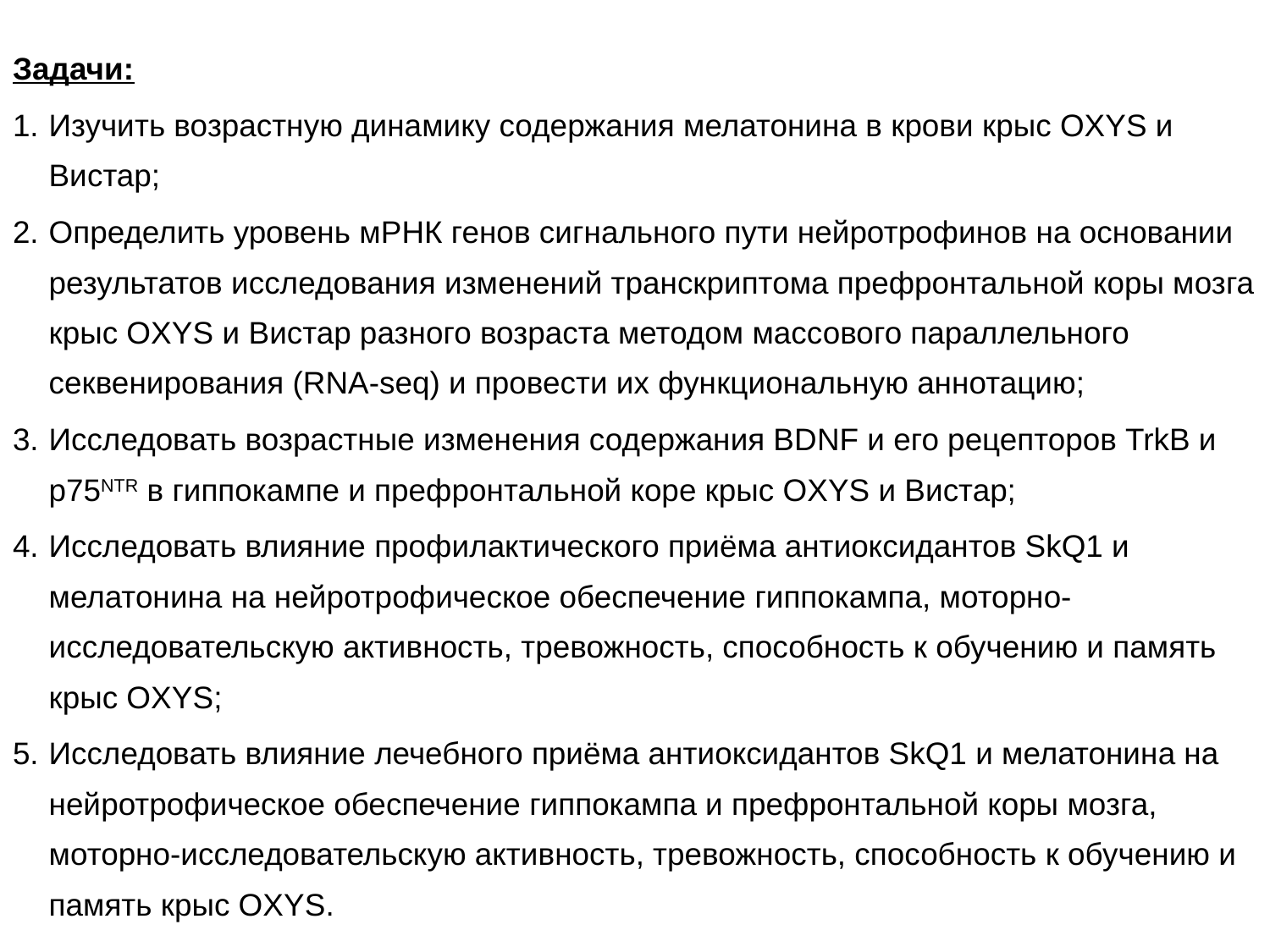

Задачи:
1.	Изучить возрастную динамику содержания мелатонина в крови крыс OXYS и Вистар;
2.	Определить уровень мРНК генов сигнального пути нейротрофинов на основании результатов исследования изменений транскриптома префронтальной коры мозга крыс OXYS и Вистар разного возраста методом массового параллельного секвенирования (RNA-seq) и провести их функциональную аннотацию;
3.	Исследовать возрастные изменения содержания BDNF и его рецепторов TrkB и p75NTR в гиппокампе и префронтальной коре крыс OXYS и Вистар;
4.	Исследовать влияние профилактического приёма антиоксидантов SkQ1 и мелатонина на нейротрофическое обеспечение гиппокампа, моторно-исследовательскую активность, тревожность, способность к обучению и память крыс OXYS;
5.	Исследовать влияние лечебного приёма антиоксидантов SkQ1 и мелатонина на нейротрофическое обеспечение гиппокампа и префронтальной коры мозга, моторно-исследовательскую активность, тревожность, способность к обучению и память крыс OXYS.